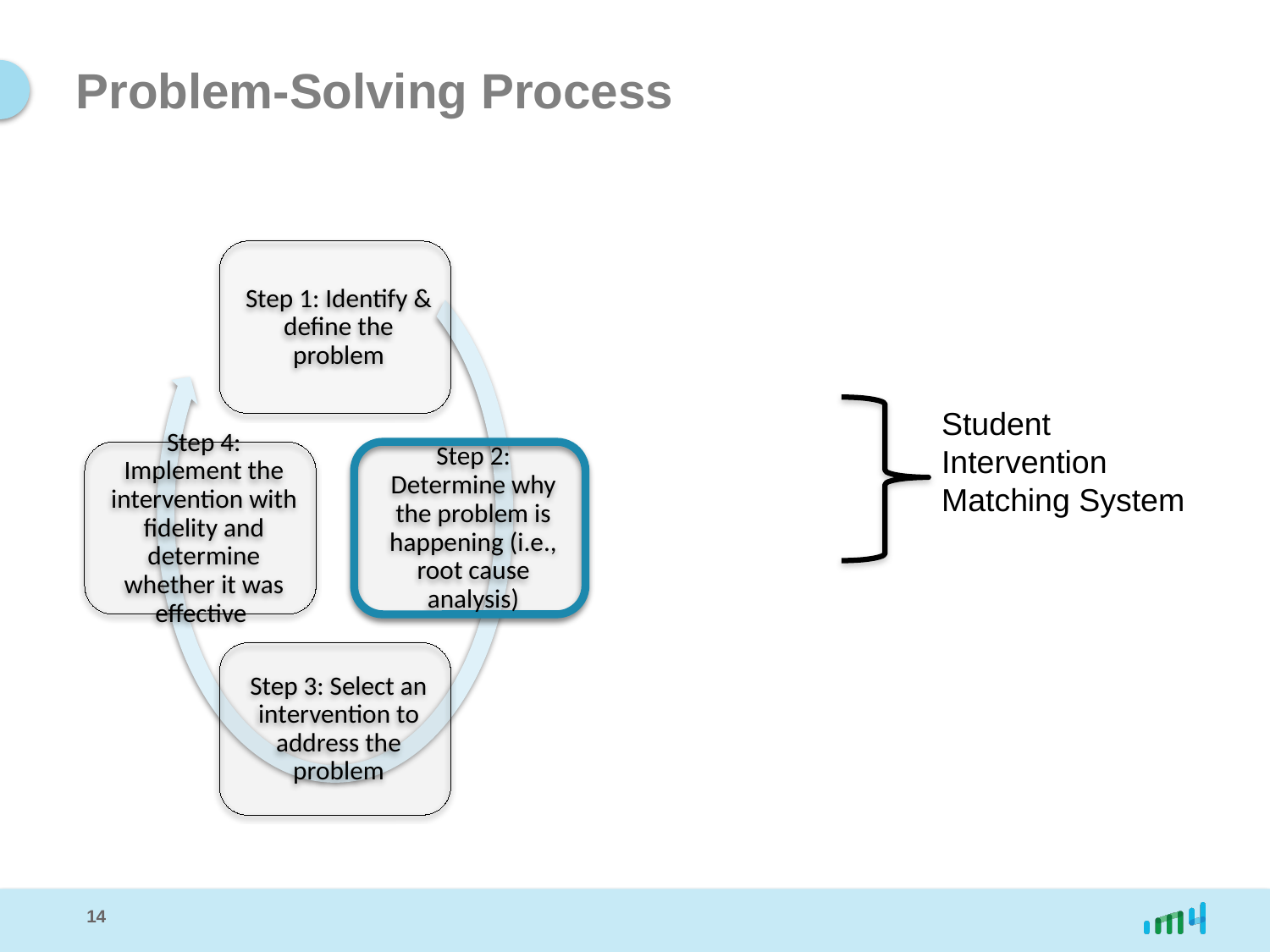

Problem-Solving Process
Step 1: Identify & define the problem
Step 2: Determine why the problem is happening (i.e., root cause analysis)
Step 3: Select an intervention to address the problem
Step 4: Implement the intervention with fidelity and determine whether it was effective

Student Intervention
Matching System
14